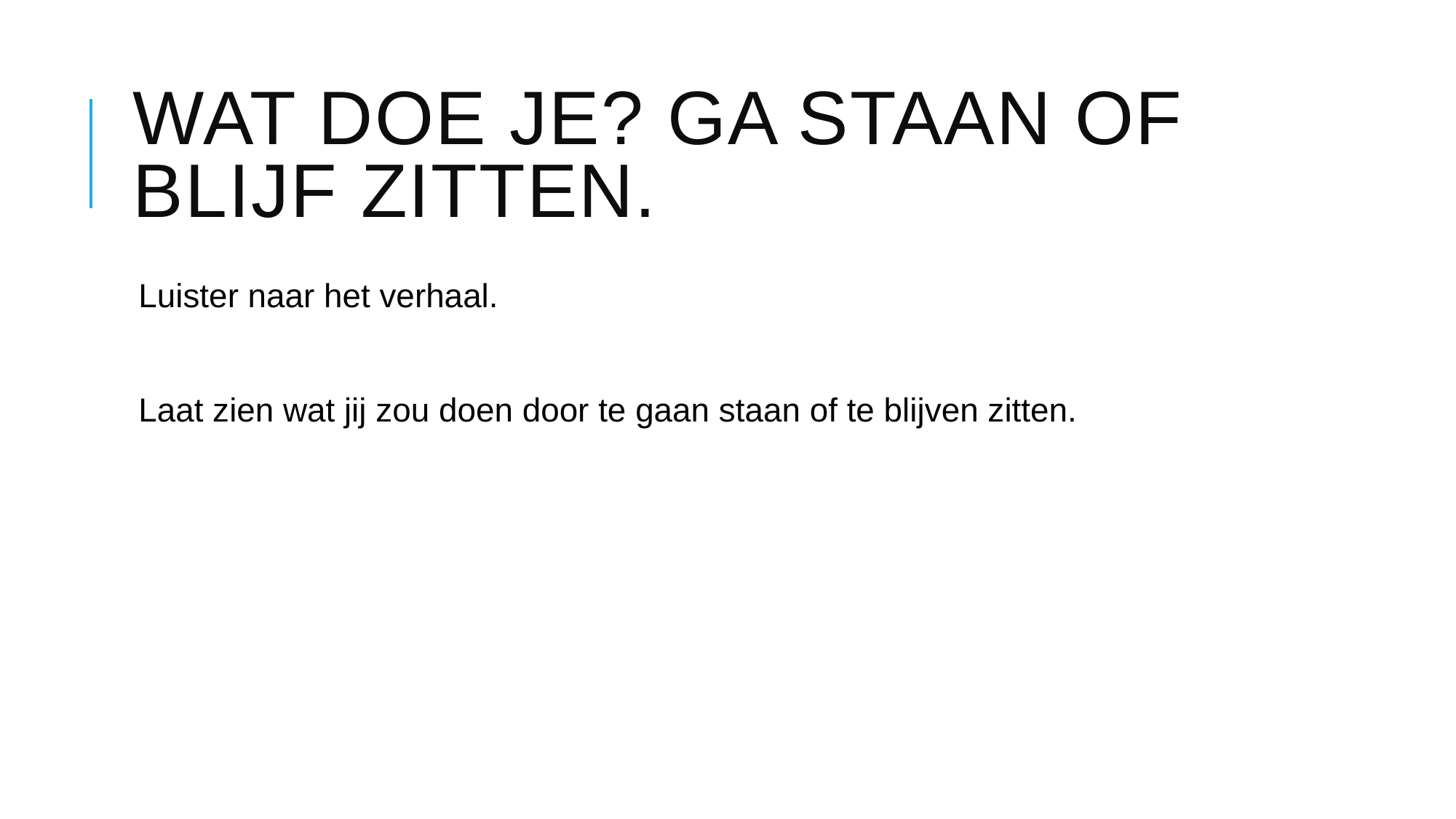

# Wat doe je? Ga staan of blijf zitten.
Luister naar het verhaal.

Laat zien wat jij zou doen door te gaan staan of te blijven zitten.